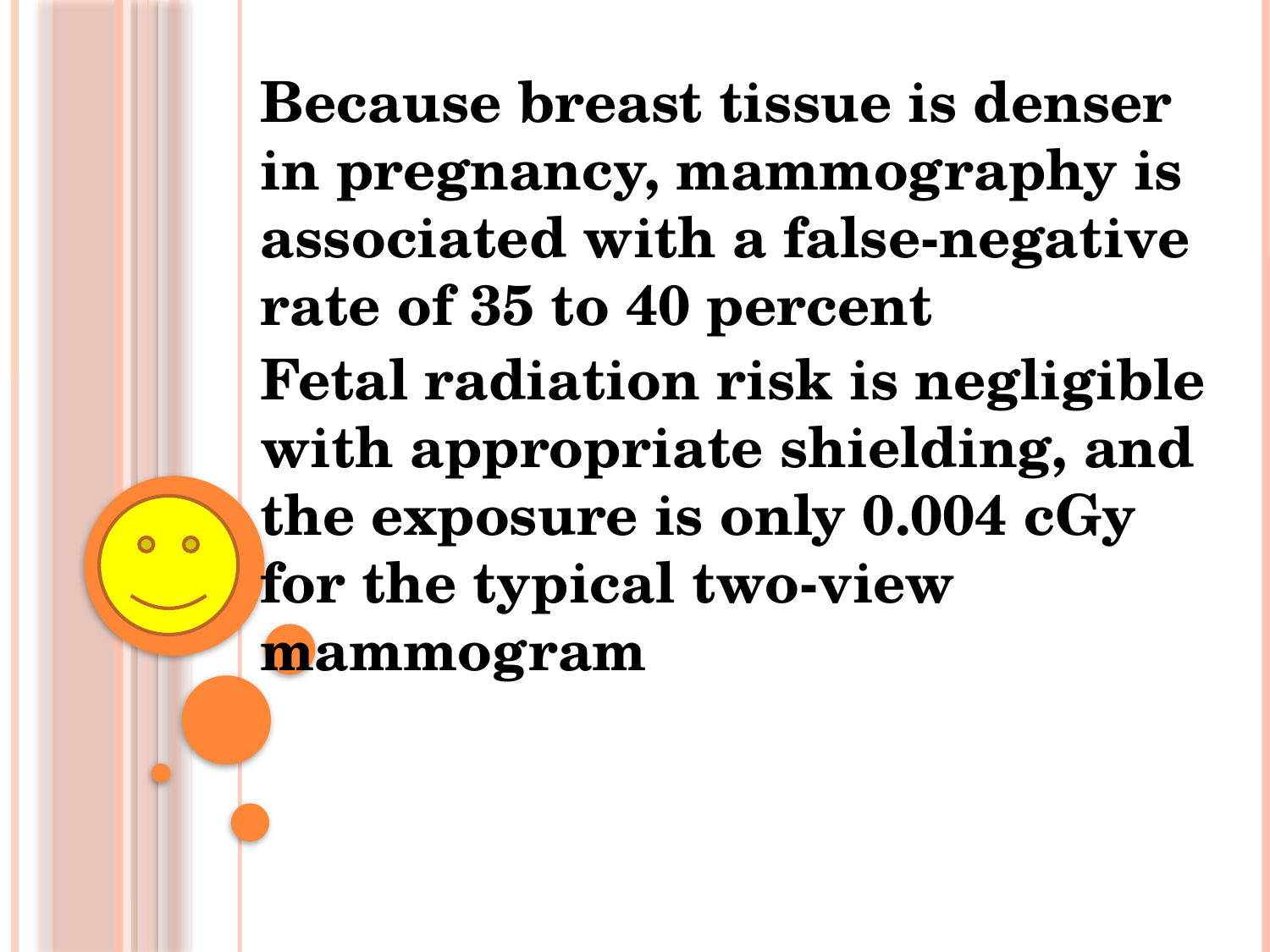

Because breast tissue is denser in pregnancy, mammography is associated with a false-negative rate of 35 to 40 percent
Fetal radiation risk is negligible with appropriate shielding, and the exposure is only 0.004 cGy for the typical two-view mammogram